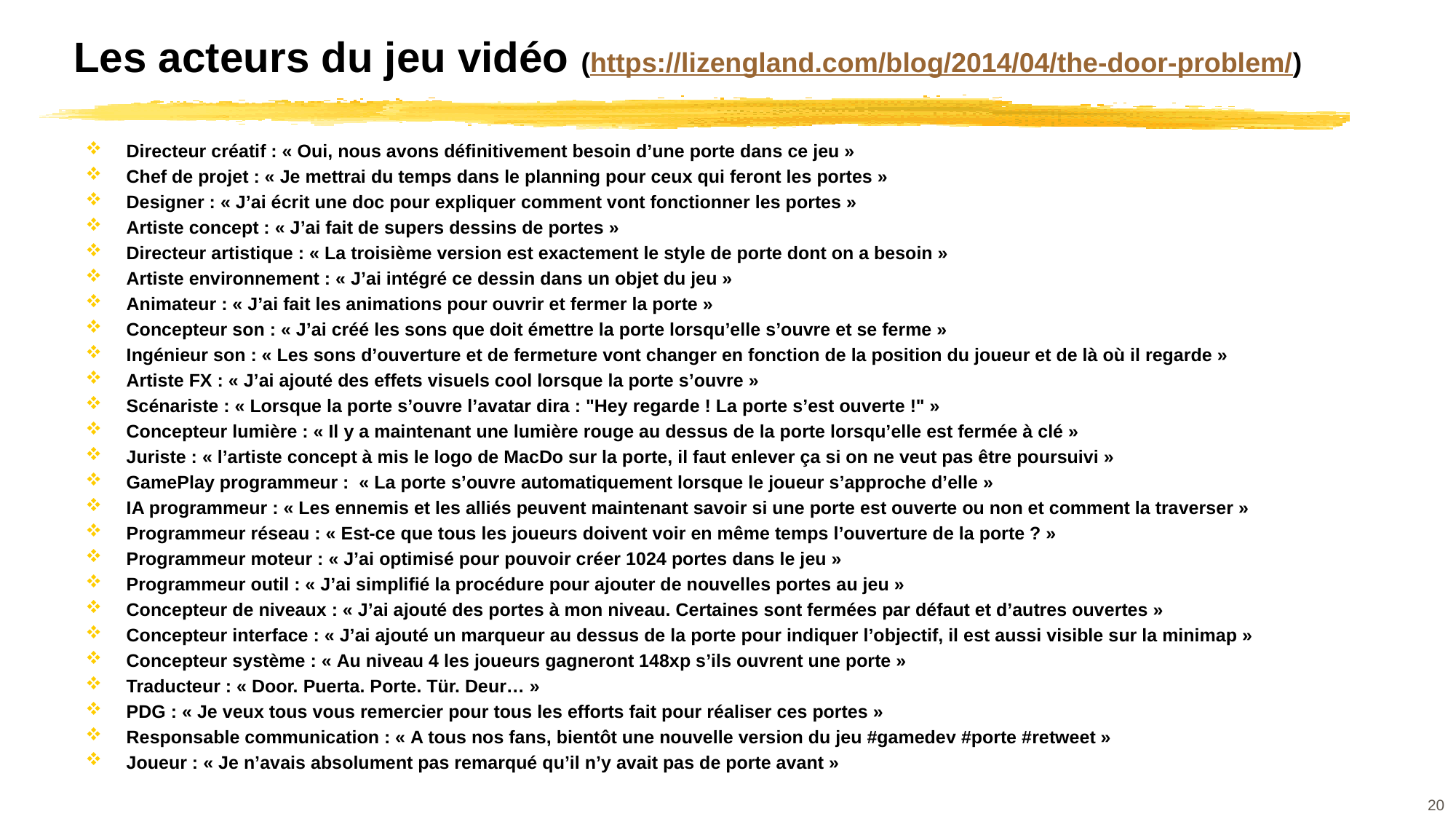

# Les acteurs du jeu vidéo (https://lizengland.com/blog/2014/04/the-door-problem/)
Directeur créatif : « Oui, nous avons définitivement besoin d’une porte dans ce jeu »
Chef de projet : « Je mettrai du temps dans le planning pour ceux qui feront les portes »
Designer : « J’ai écrit une doc pour expliquer comment vont fonctionner les portes »
Artiste concept : « J’ai fait de supers dessins de portes »
Directeur artistique : « La troisième version est exactement le style de porte dont on a besoin »
Artiste environnement : « J’ai intégré ce dessin dans un objet du jeu »
Animateur : « J’ai fait les animations pour ouvrir et fermer la porte »
Concepteur son : « J’ai créé les sons que doit émettre la porte lorsqu’elle s’ouvre et se ferme »
Ingénieur son : « Les sons d’ouverture et de fermeture vont changer en fonction de la position du joueur et de là où il regarde »
Artiste FX : « J’ai ajouté des effets visuels cool lorsque la porte s’ouvre »
Scénariste : « Lorsque la porte s’ouvre l’avatar dira : "Hey regarde ! La porte s’est ouverte !" »
Concepteur lumière : « Il y a maintenant une lumière rouge au dessus de la porte lorsqu’elle est fermée à clé »
Juriste : « l’artiste concept à mis le logo de MacDo sur la porte, il faut enlever ça si on ne veut pas être poursuivi »
GamePlay programmeur :  « La porte s’ouvre automatiquement lorsque le joueur s’approche d’elle »
IA programmeur : « Les ennemis et les alliés peuvent maintenant savoir si une porte est ouverte ou non et comment la traverser »
Programmeur réseau : « Est-ce que tous les joueurs doivent voir en même temps l’ouverture de la porte ? »
Programmeur moteur : « J’ai optimisé pour pouvoir créer 1024 portes dans le jeu »
Programmeur outil : « J’ai simplifié la procédure pour ajouter de nouvelles portes au jeu »
Concepteur de niveaux : « J’ai ajouté des portes à mon niveau. Certaines sont fermées par défaut et d’autres ouvertes »
Concepteur interface : « J’ai ajouté un marqueur au dessus de la porte pour indiquer l’objectif, il est aussi visible sur la minimap »
Concepteur système : « Au niveau 4 les joueurs gagneront 148xp s’ils ouvrent une porte »
Traducteur : « Door. Puerta. Porte. Tür. Deur… »
PDG : « Je veux tous vous remercier pour tous les efforts fait pour réaliser ces portes »
Responsable communication : « A tous nos fans, bientôt une nouvelle version du jeu #gamedev #porte #retweet »
Joueur : « Je n’avais absolument pas remarqué qu’il n’y avait pas de porte avant »
20